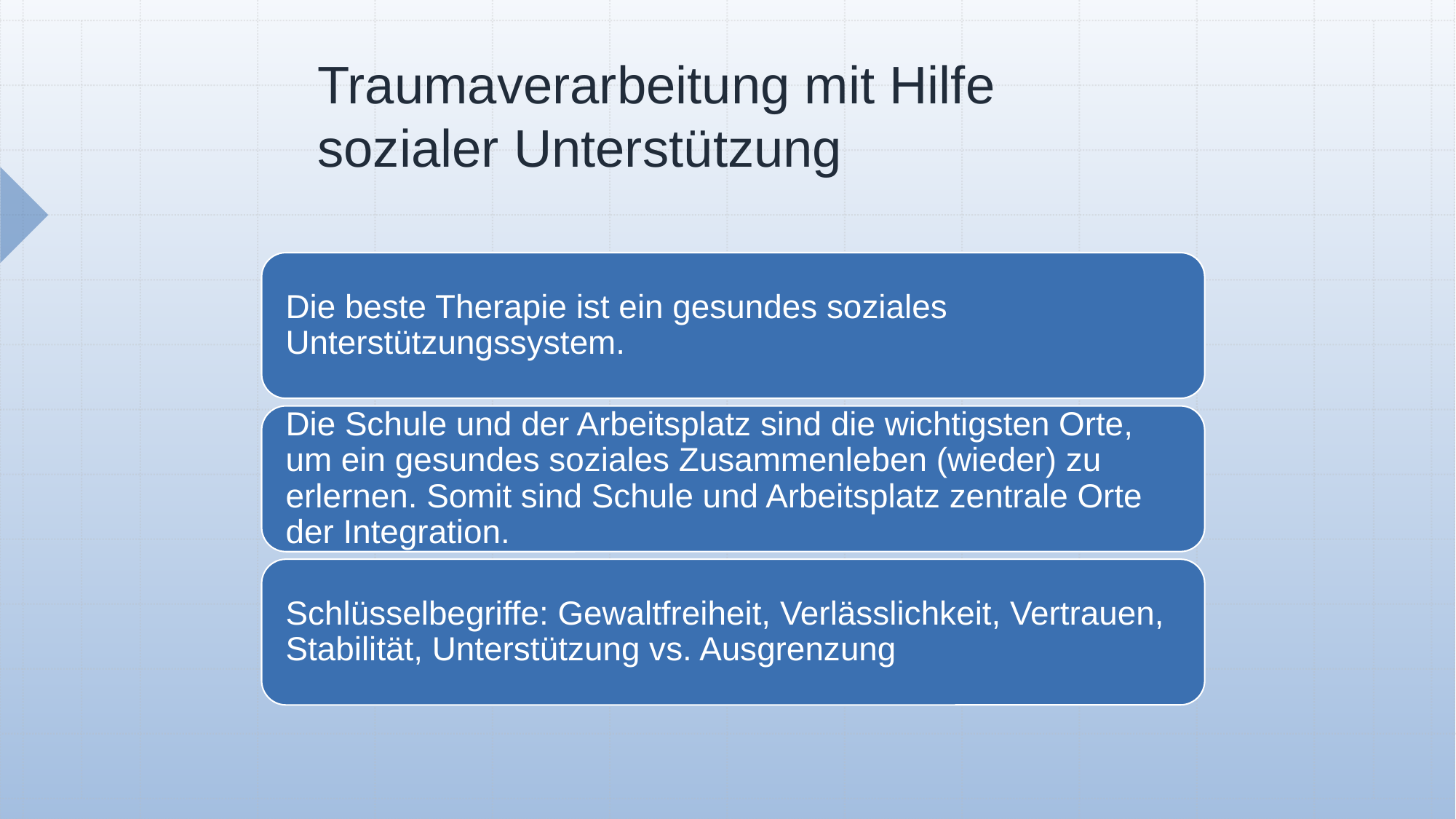

# Traumaverarbeitung mit Hilfe sozialer Unterstützung
Die beste Therapie ist ein gesundes soziales Unterstützungssystem.
Die Schule und der Arbeitsplatz sind die wichtigsten Orte, um ein gesundes soziales Zusammenleben (wieder) zu erlernen. Somit sind Schule und Arbeitsplatz zentrale Orte der Integration.
Schlüsselbegriffe: Gewaltfreiheit, Verlässlichkeit, Vertrauen, Stabilität, Unterstützung vs. Ausgrenzung